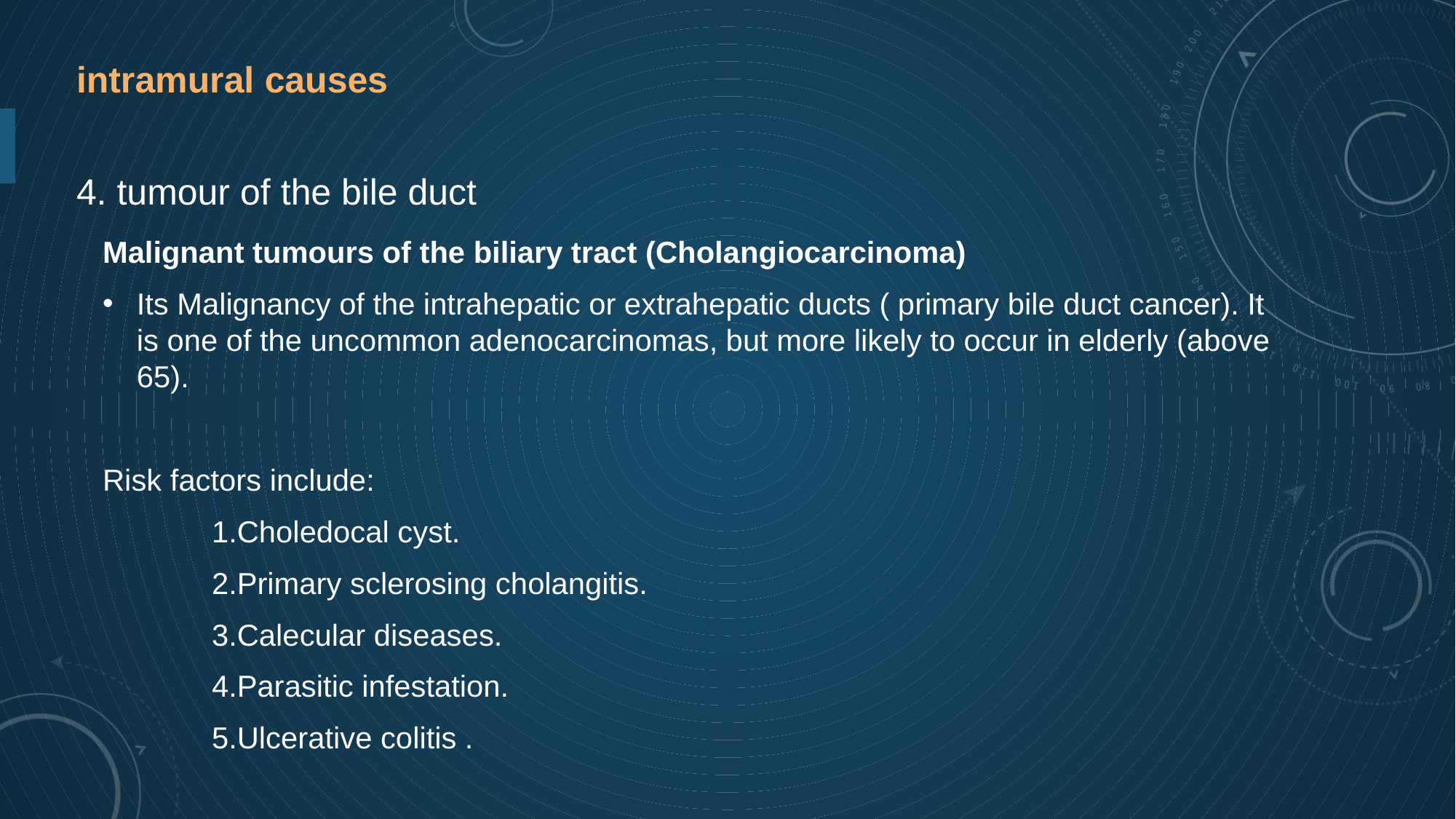

intramural causes
4. tumour of the bile duct
Malignant tumours of the biliary tract (Cholangiocarcinoma)
Its Malignancy of the intrahepatic or extrahepatic ducts ( primary bile duct cancer). It is one of the uncommon adenocarcinomas, but more likely to occur in elderly (above 65).

Risk factors include:
	1.Choledocal cyst.
	2.Primary sclerosing cholangitis.
	3.Calecular diseases.
	4.Parasitic infestation.
	5.Ulcerative colitis .